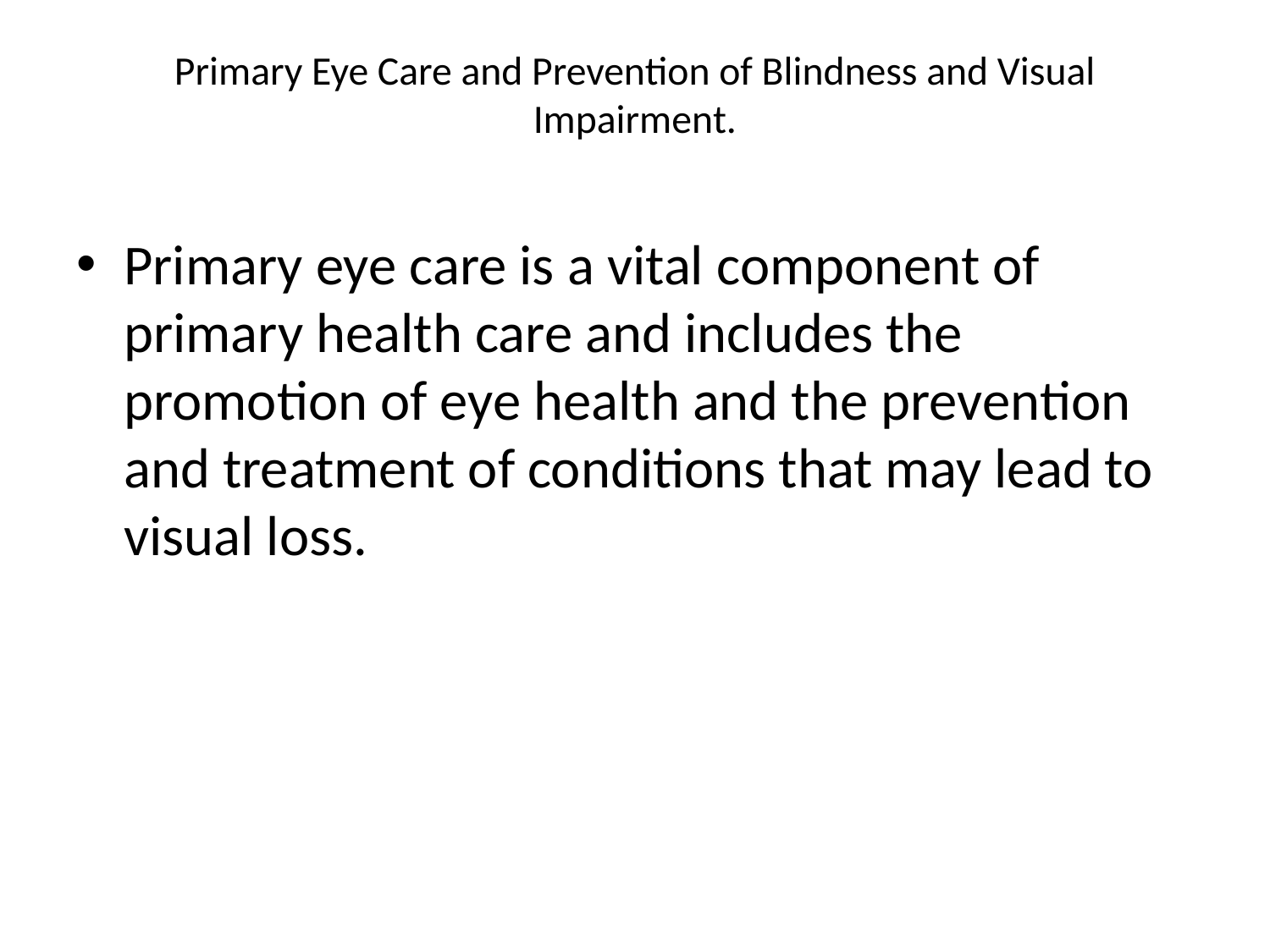

# Primary Eye Care and Prevention of Blindness and Visual Impairment.
Primary eye care is a vital component of primary health care and includes the promotion of eye health and the prevention and treatment of conditions that may lead to visual loss.